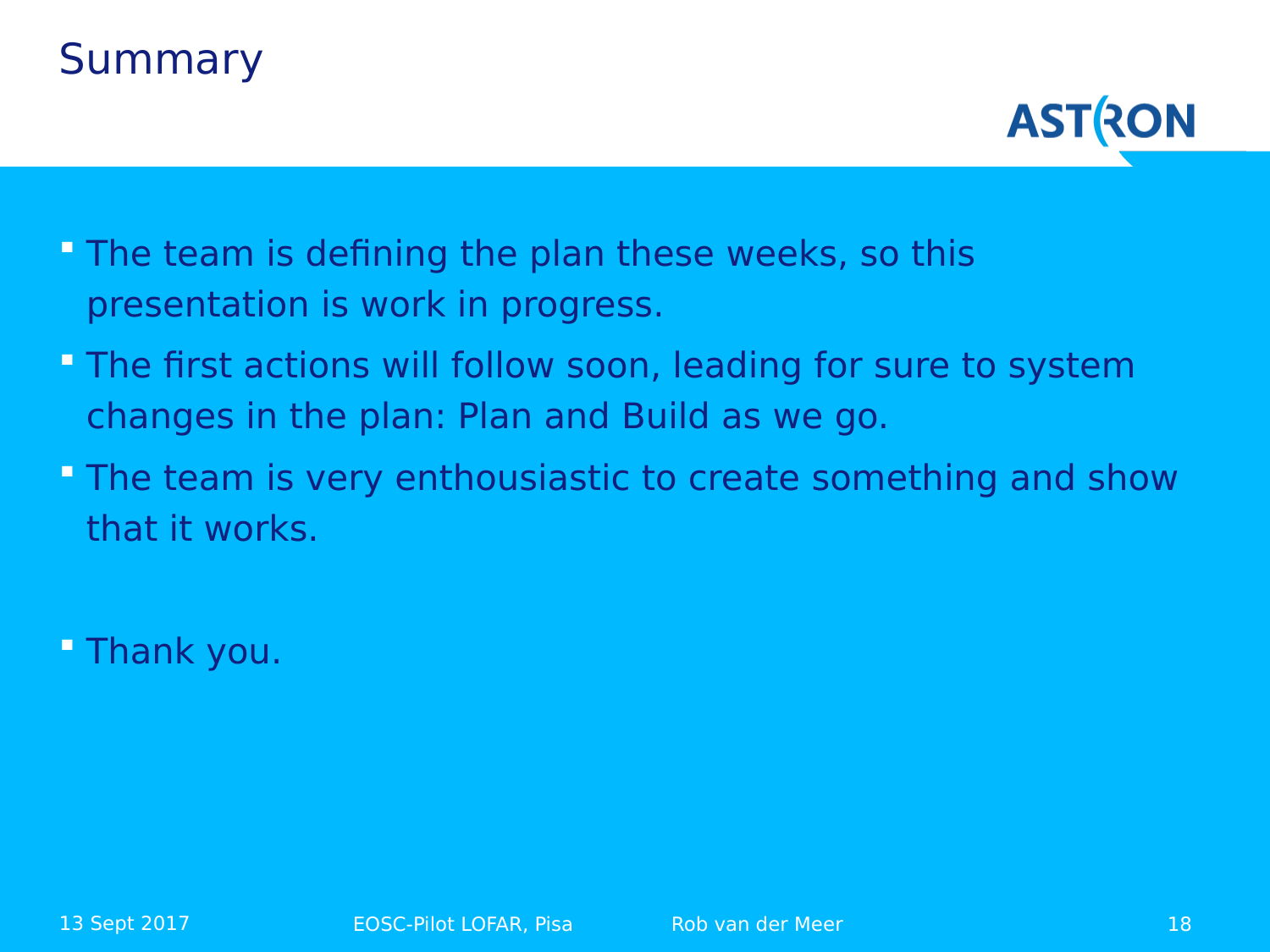

# Summary
The team is defining the plan these weeks, so this presentation is work in progress.
The first actions will follow soon, leading for sure to system changes in the plan: Plan and Build as we go.
The team is very enthousiastic to create something and show that it works.

Thank you.
13 Sept 2017
EOSC-Pilot LOFAR, Pisa                Rob van der Meer
18